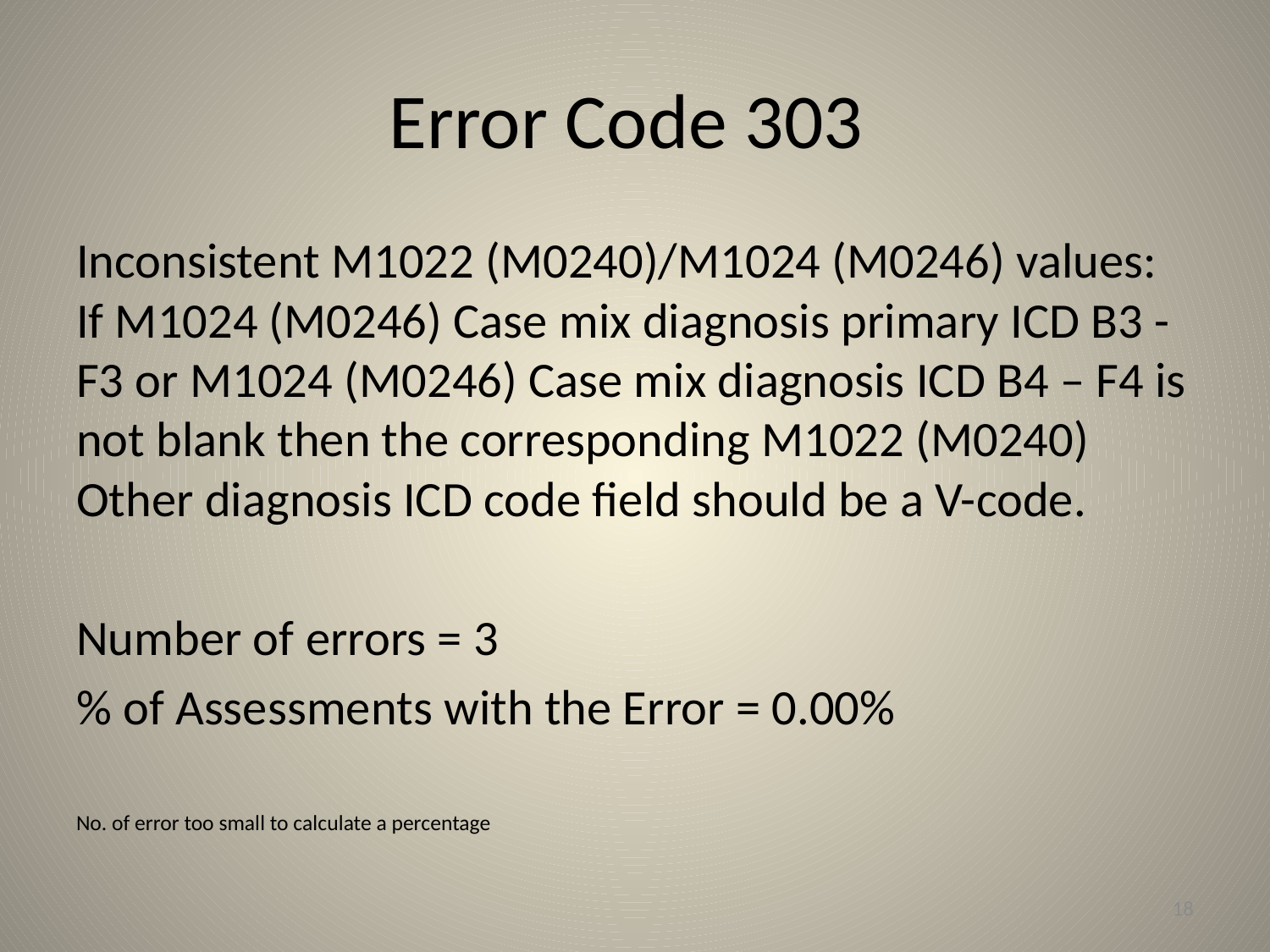

# Error Code 303
Inconsistent M1022 (M0240)/M1024 (M0246) values:  If M1024 (M0246) Case mix diagnosis primary ICD B3 - F3 or M1024 (M0246) Case mix diagnosis ICD B4 – F4 is not blank then the corresponding M1022 (M0240) Other diagnosis ICD code field should be a V-code.

Number of errors = 3
% of Assessments with the Error = 0.00%

No. of error too small to calculate a percentage

18